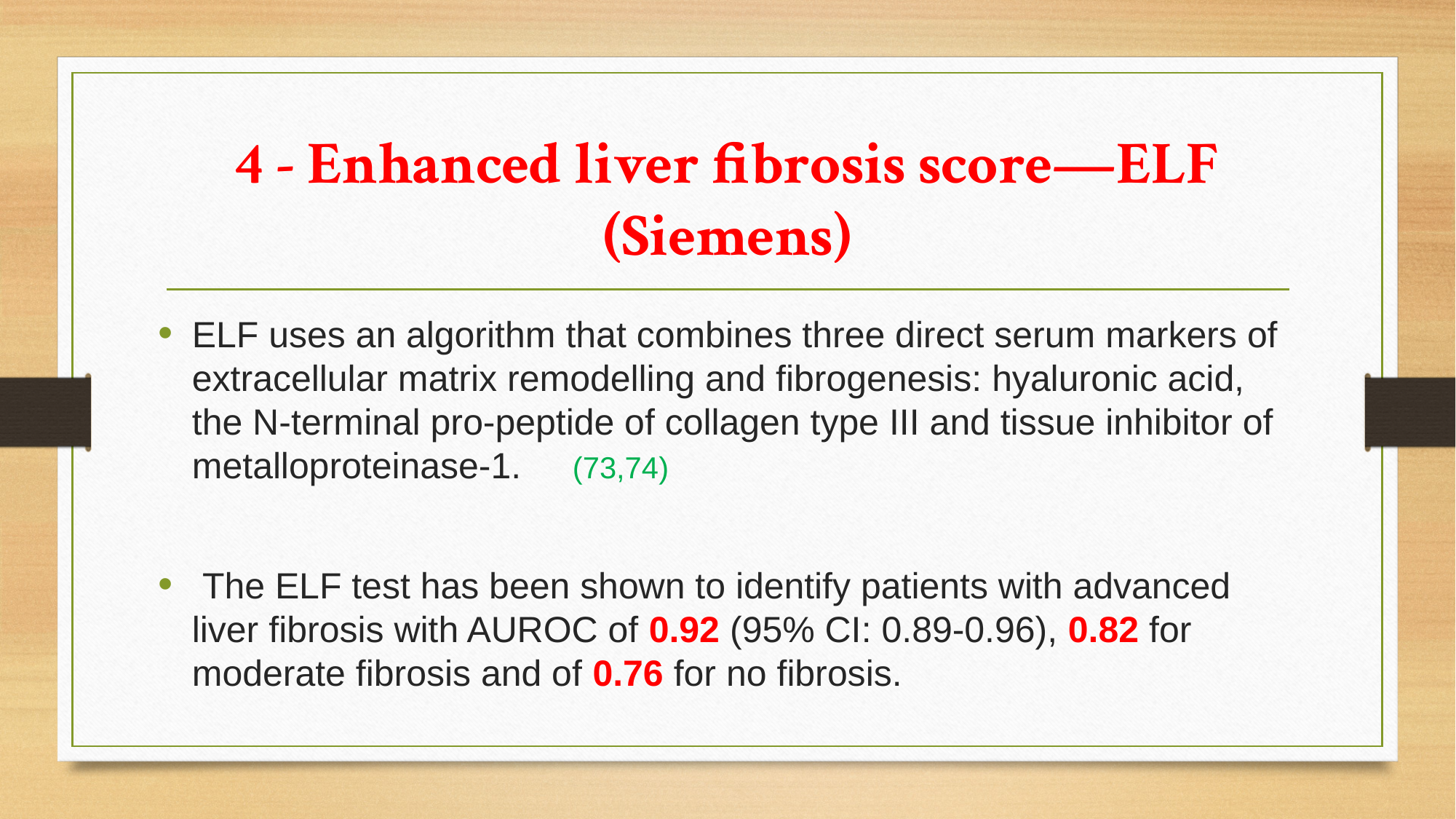

# 4 - Enhanced liver fibrosis score—ELF (Siemens)
ELF uses an algorithm that combines three direct serum markers of extracellular matrix remodelling and fibrogenesis: hyaluronic acid, the N-terminal pro-peptide of collagen type III and tissue inhibitor of metalloproteinase-1.     (73,74)

 The ELF test has been shown to identify patients with advanced liver fibrosis with AUROC of 0.92 (95% CI: 0.89-0.96), 0.82 for moderate fibrosis and of 0.76 for no fibrosis.